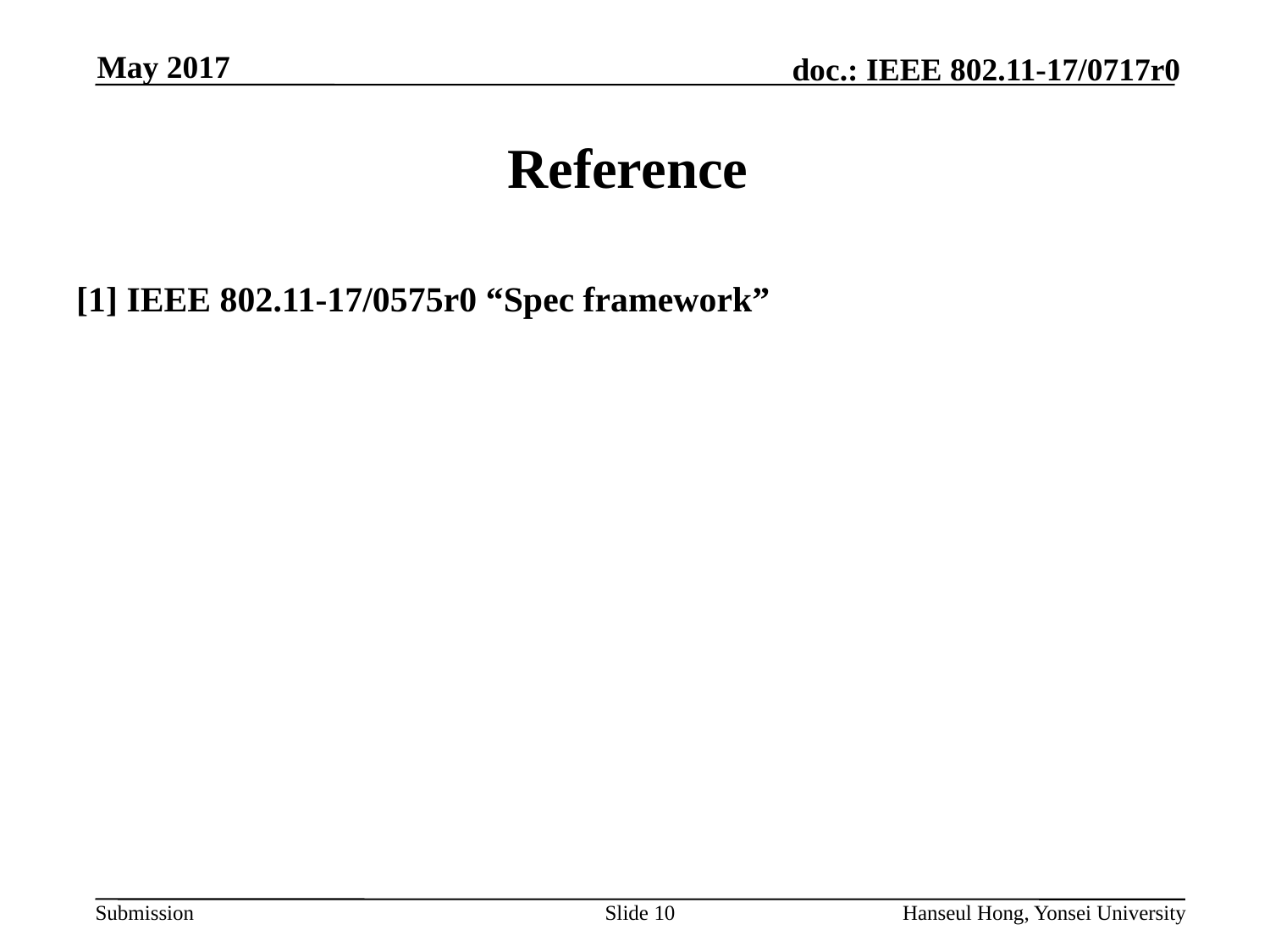

# Reference
[1] IEEE 802.11-17/0575r0 “Spec framework”